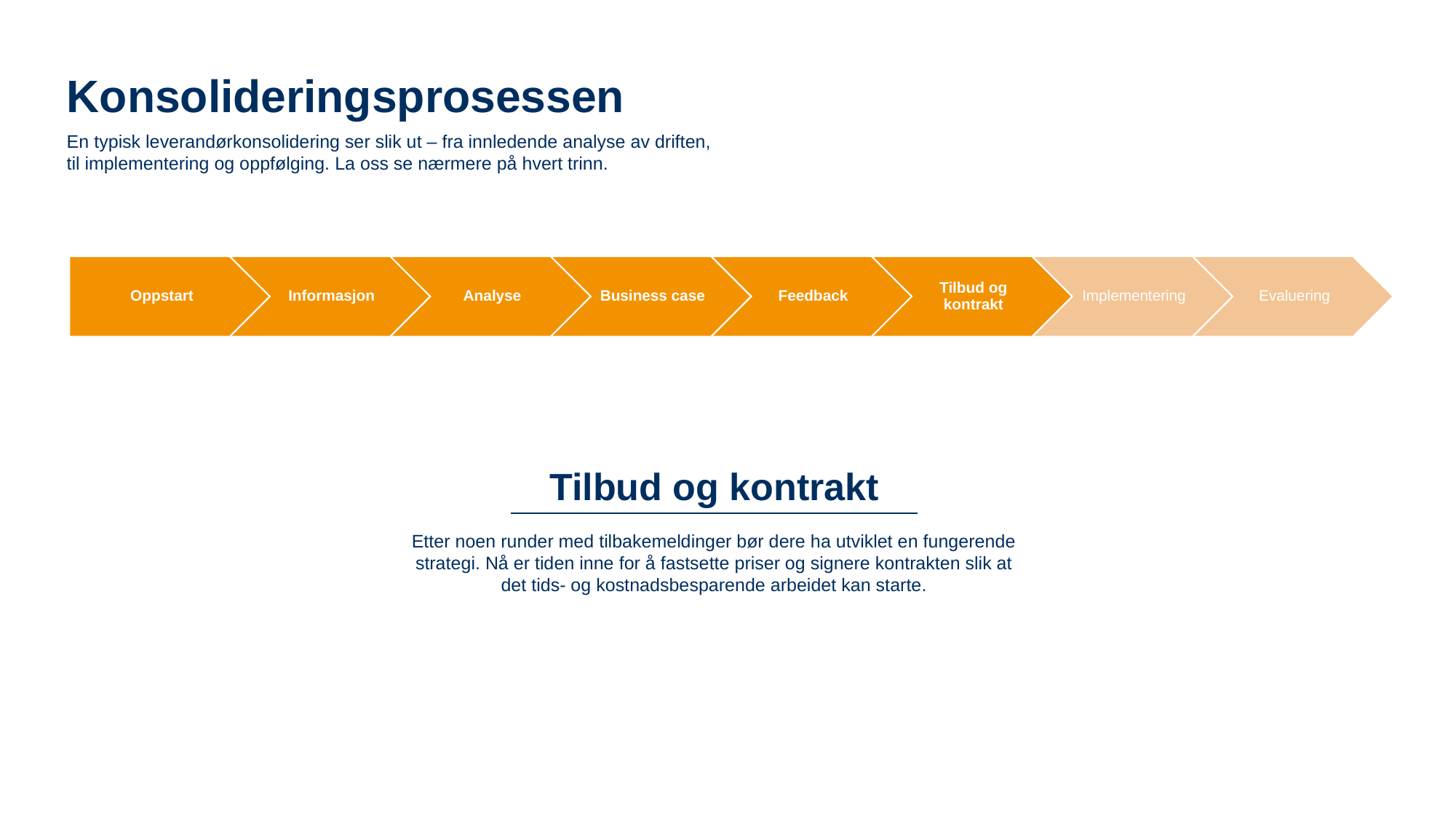

Konsolideringsprosessen
Oppstart
Informasjon
Analyse
Business case
Feedback
Tilbud og kontrakt
Implementering
Evaluering
En typisk leverandørkonsolidering ser slik ut – fra innledende analyse av driften,
til implementering og oppfølging. La oss se nærmere på hvert trinn.
Tilbud og kontrakt

Etter noen runder med tilbakemeldinger bør dere ha utviklet en fungerende strategi. Nå er tiden inne for å fastsette priser og signere kontrakten slik at det tids- og kostnadsbesparende arbeidet kan starte.